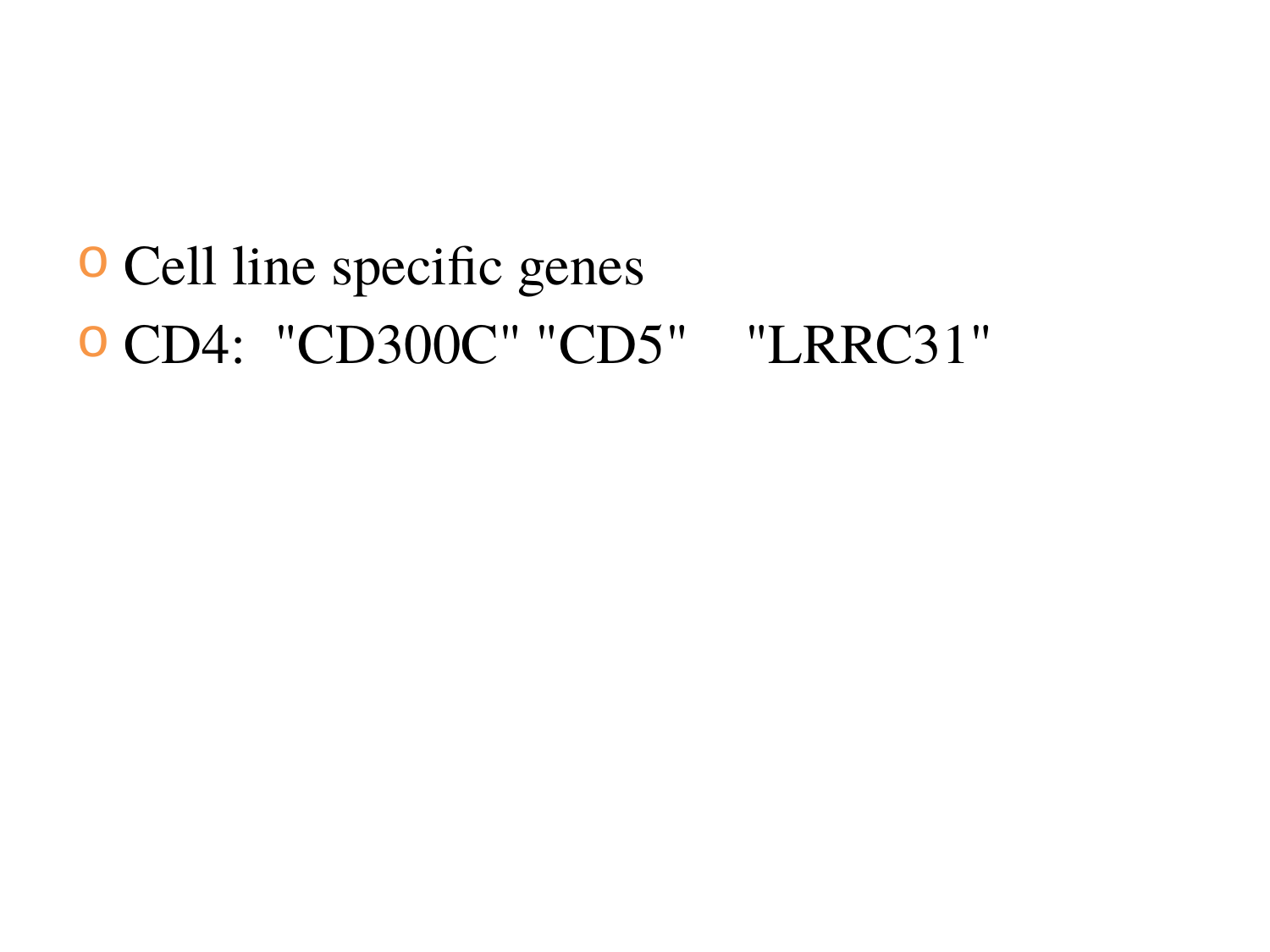

Cell line specific genes
CD4:  "CD300C" "CD5"    "LRRC31"